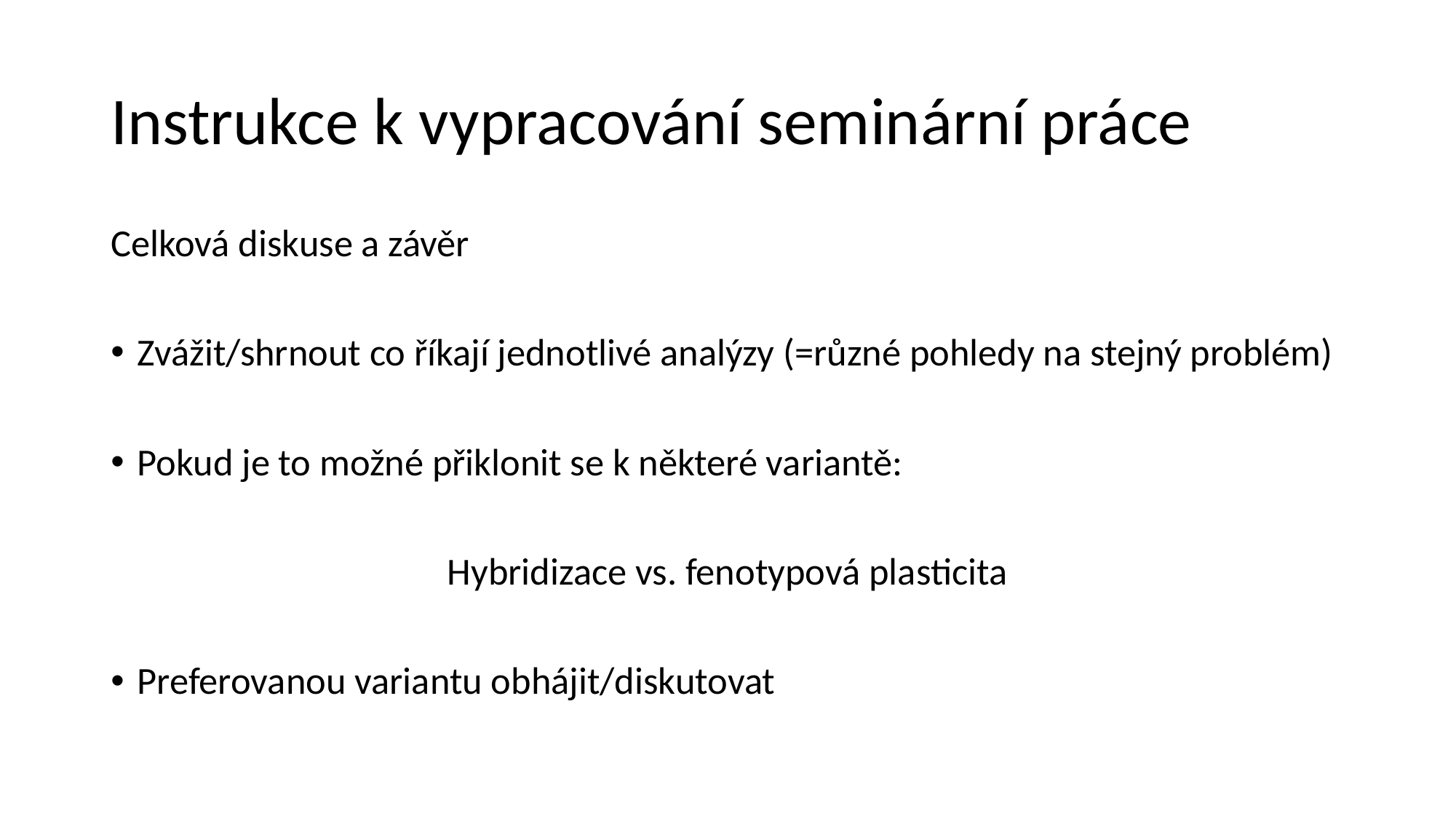

# Instrukce k vypracování seminární práce
Celková diskuse a závěr

Zvážit/shrnout co říkají jednotlivé analýzy (=různé pohledy na stejný problém)

Pokud je to možné přiklonit se k některé variantě:

Hybridizace vs. fenotypová plasticita

Preferovanou variantu obhájit/diskutovat